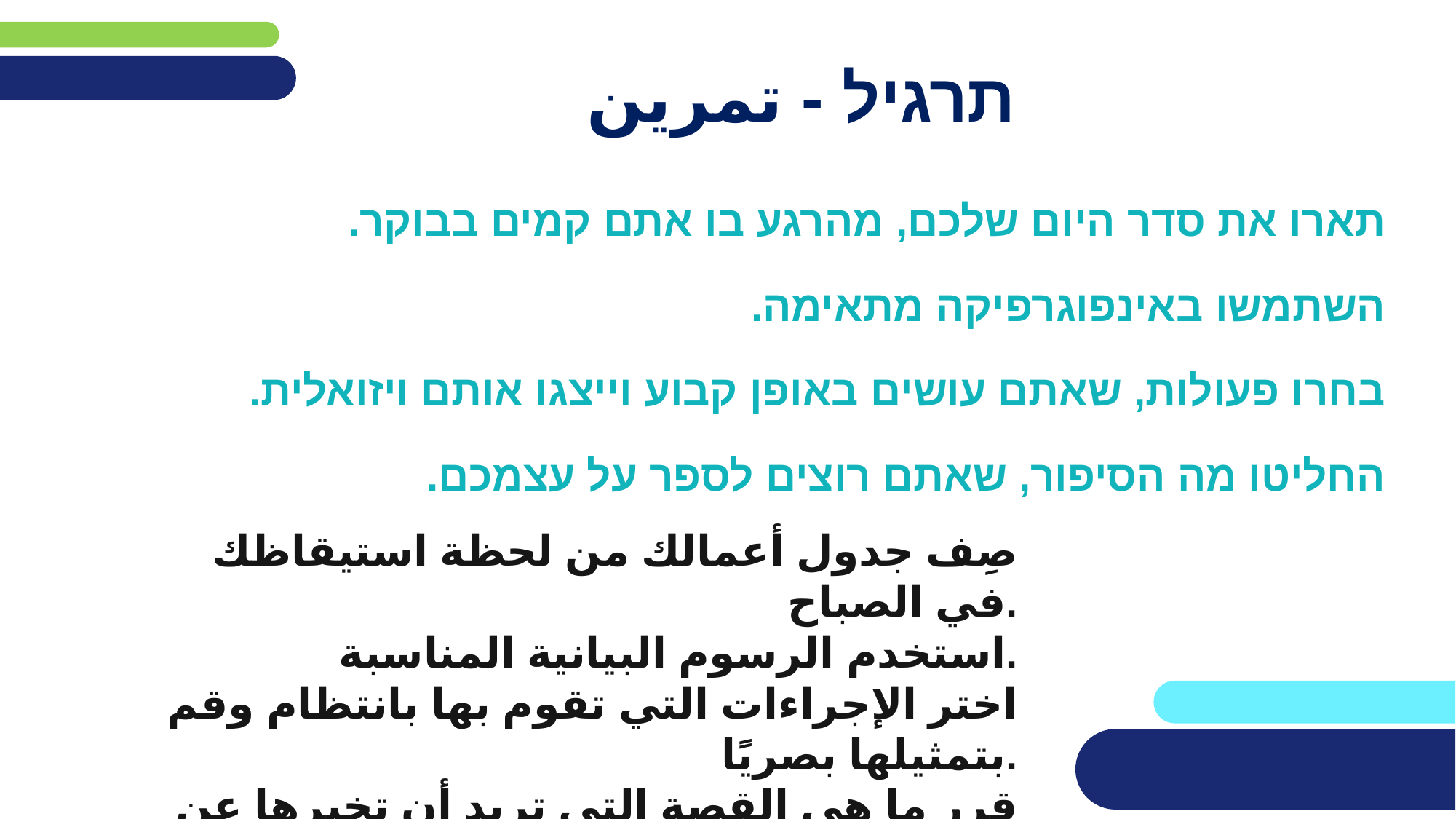

# תרגיל - تمرين
תארו את סדר היום שלכם, מהרגע בו אתם קמים בבוקר.
השתמשו באינפוגרפיקה מתאימה.
בחרו פעולות, שאתם עושים באופן קבוע וייצגו אותם ויזואלית.
החליטו מה הסיפור, שאתם רוצים לספר על עצמכם.
صِف جدول أعمالك من لحظة استيقاظك في الصباح.
استخدم الرسوم البيانية المناسبة.
اختر الإجراءات التي تقوم بها بانتظام وقم بتمثيلها بصريًا.
قرر ما هي القصة التي تريد أن تخبرها عن نفسك.